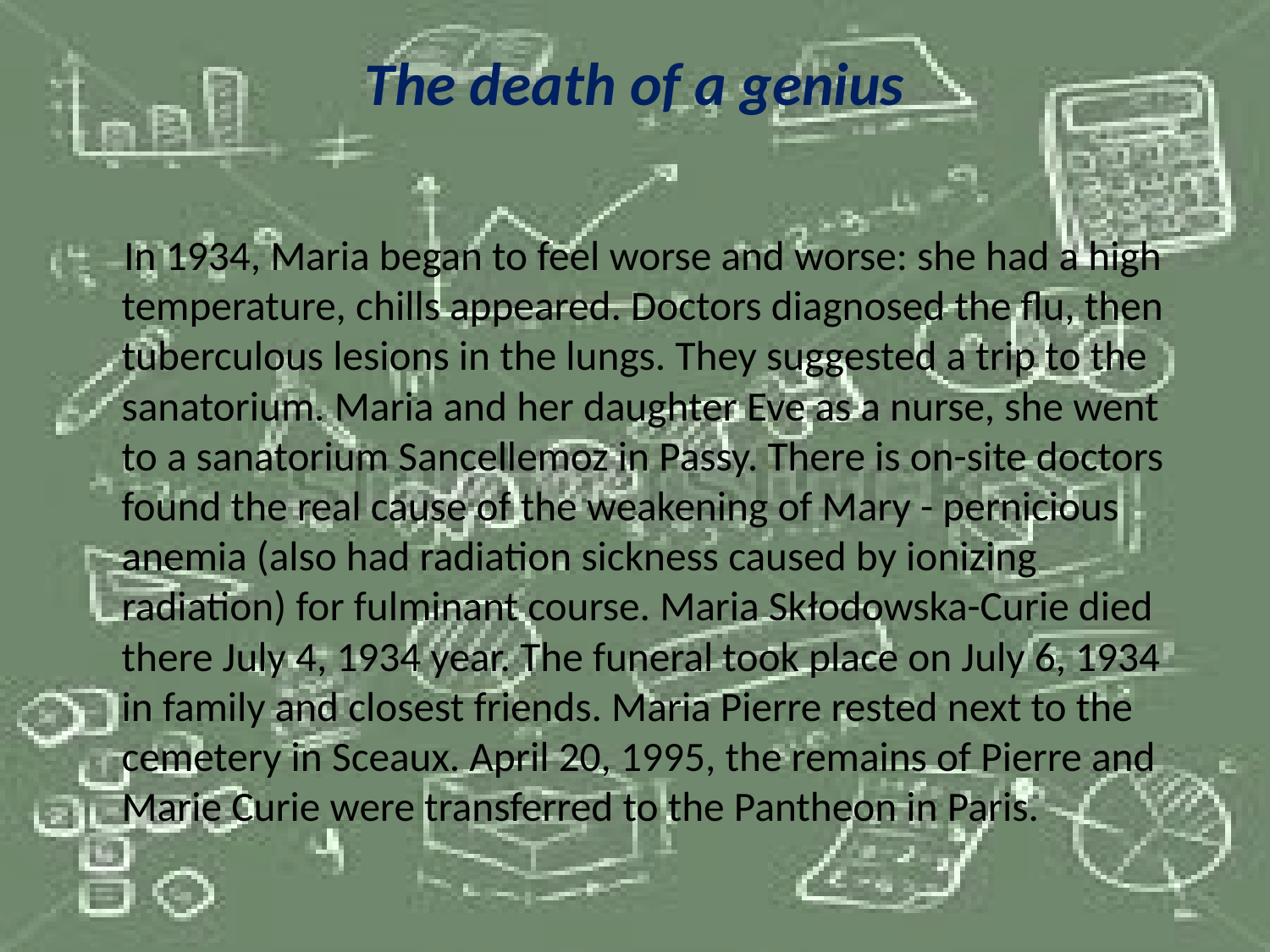

# The death of a genius
     In 1934, Maria began to feel worse and worse: she had a high temperature, chills appeared. Doctors diagnosed the flu, then tuberculous lesions in the lungs. They suggested a trip to the sanatorium. Maria and her daughter Eve as a nurse, she went to a sanatorium Sancellemoz in Passy. There is on-site doctors found the real cause of the weakening of Mary - pernicious anemia (also had radiation sickness caused by ionizing radiation) for fulminant course. Maria Skłodowska-Curie died there July 4, 1934 year. The funeral took place on July 6, 1934 in family and closest friends. Maria Pierre rested next to the cemetery in Sceaux. April 20, 1995, the remains of Pierre and Marie Curie were transferred to the Pantheon in Paris.